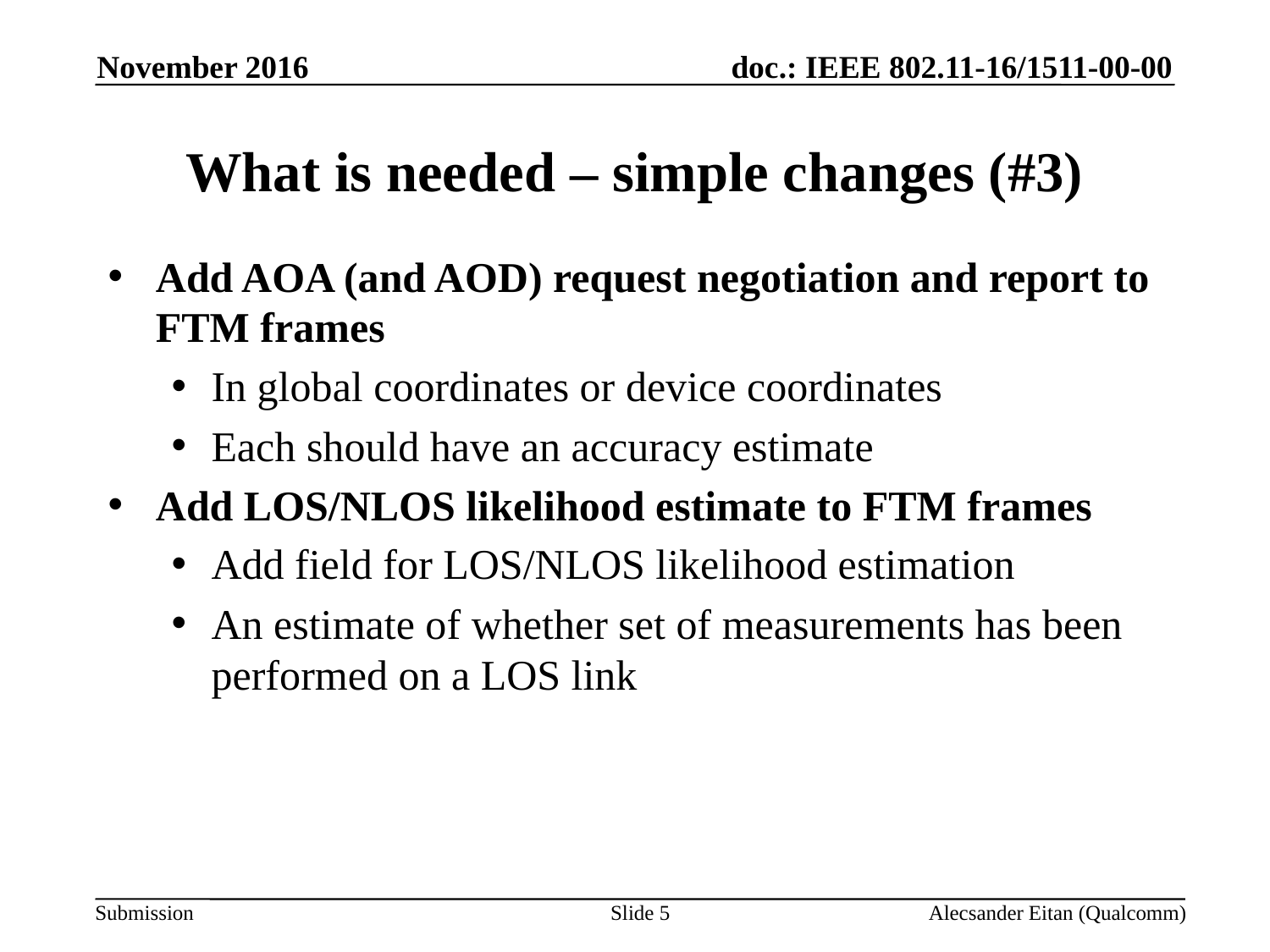

November 2016
# What is needed – simple changes (#3)
Add AOA (and AOD) request negotiation and report to FTM frames
In global coordinates or device coordinates
Each should have an accuracy estimate
Add LOS/NLOS likelihood estimate to FTM frames
Add field for LOS/NLOS likelihood estimation
An estimate of whether set of measurements has been performed on a LOS link
Slide 5
Alecsander Eitan (Qualcomm)